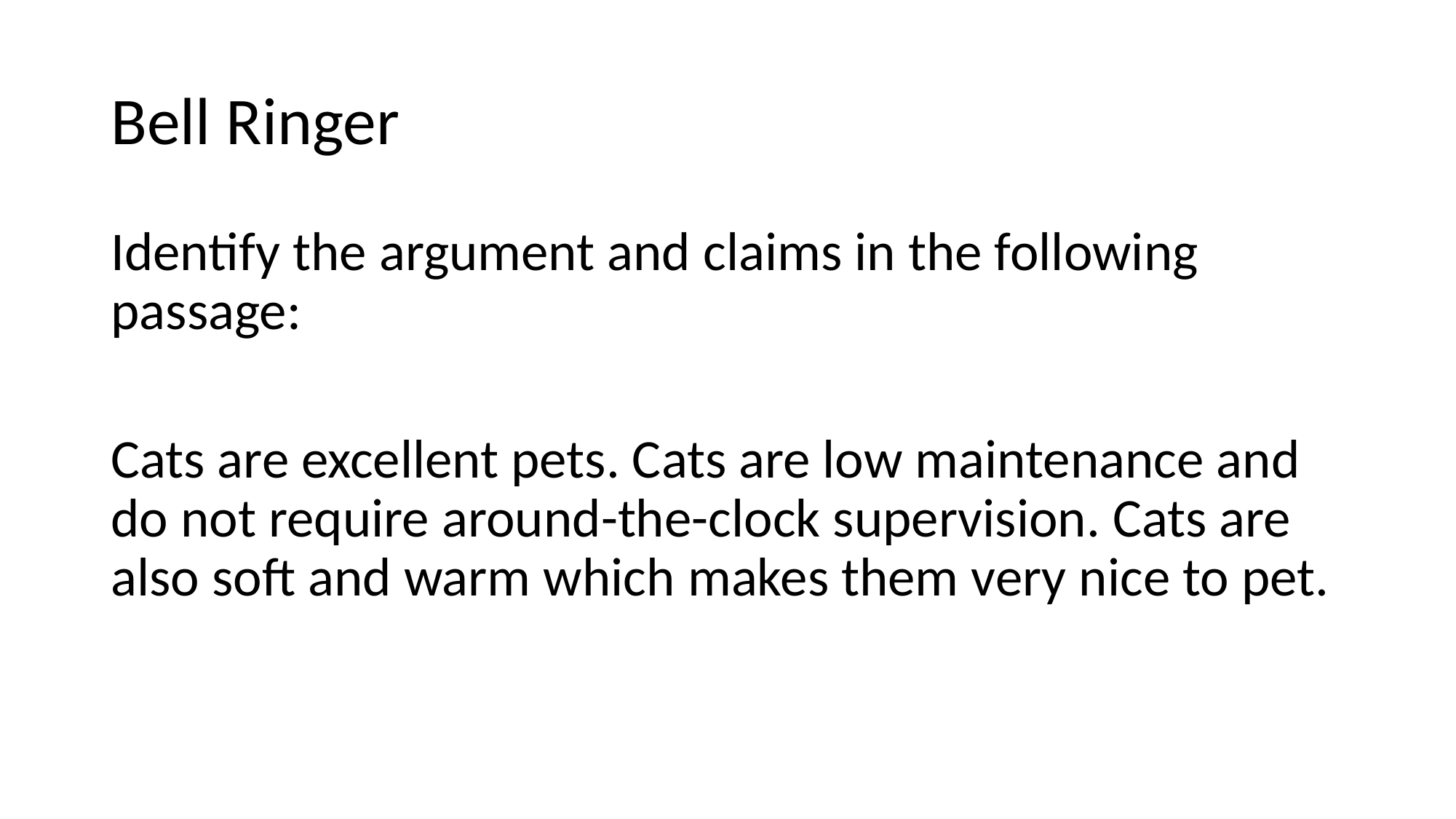

# Bell Ringer
Identify the argument and claims in the following passage:

Cats are excellent pets. Cats are low maintenance and do not require around-the-clock supervision. Cats are also soft and warm which makes them very nice to pet.